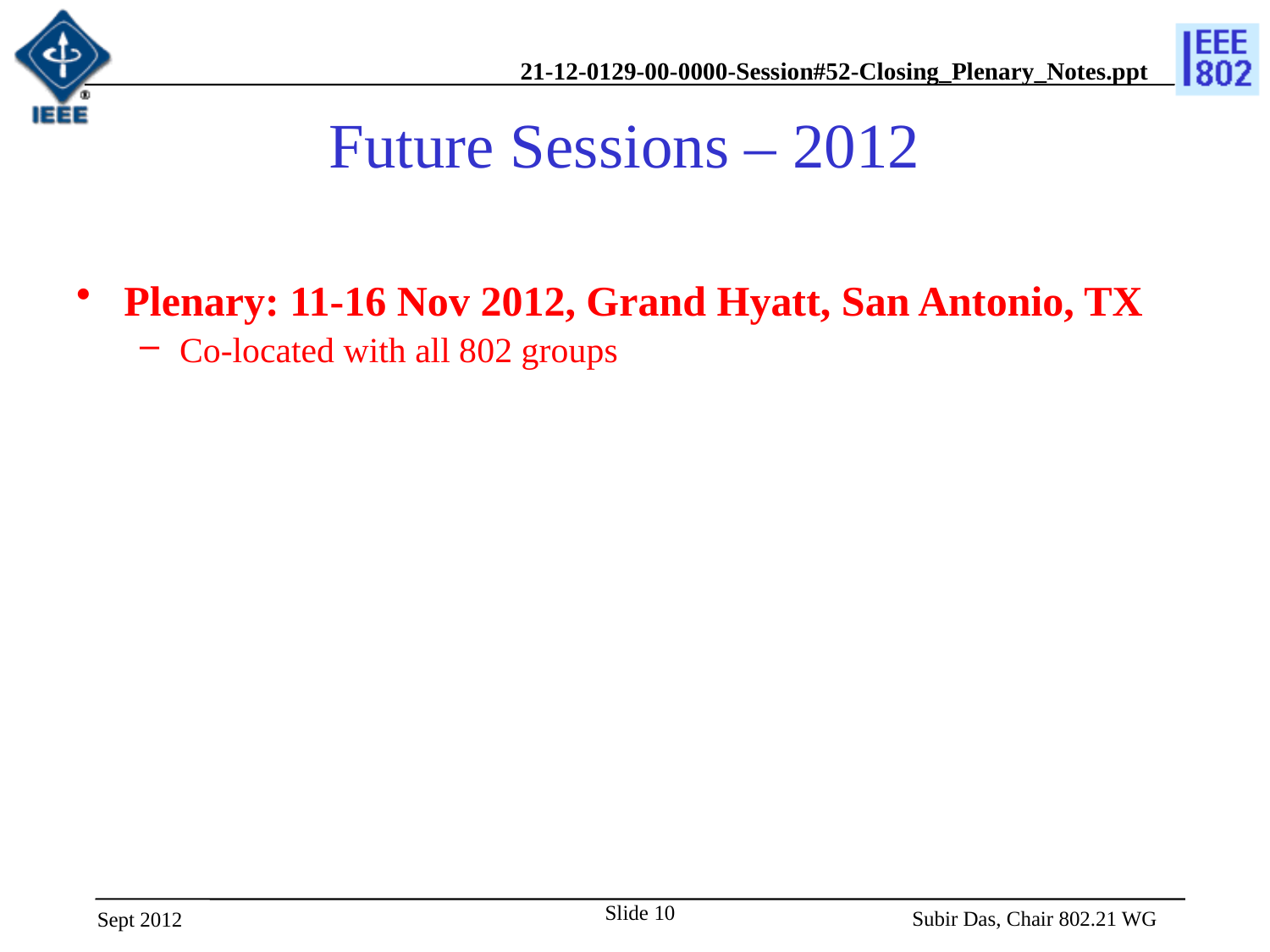

# Future Sessions – 2012

Plenary: 11-16 Nov 2012, Grand Hyatt, San Antonio, TX
Co-located with all 802 groups
Slide 10
  Subir Das, Chair 802.21 WG
Sept 2012